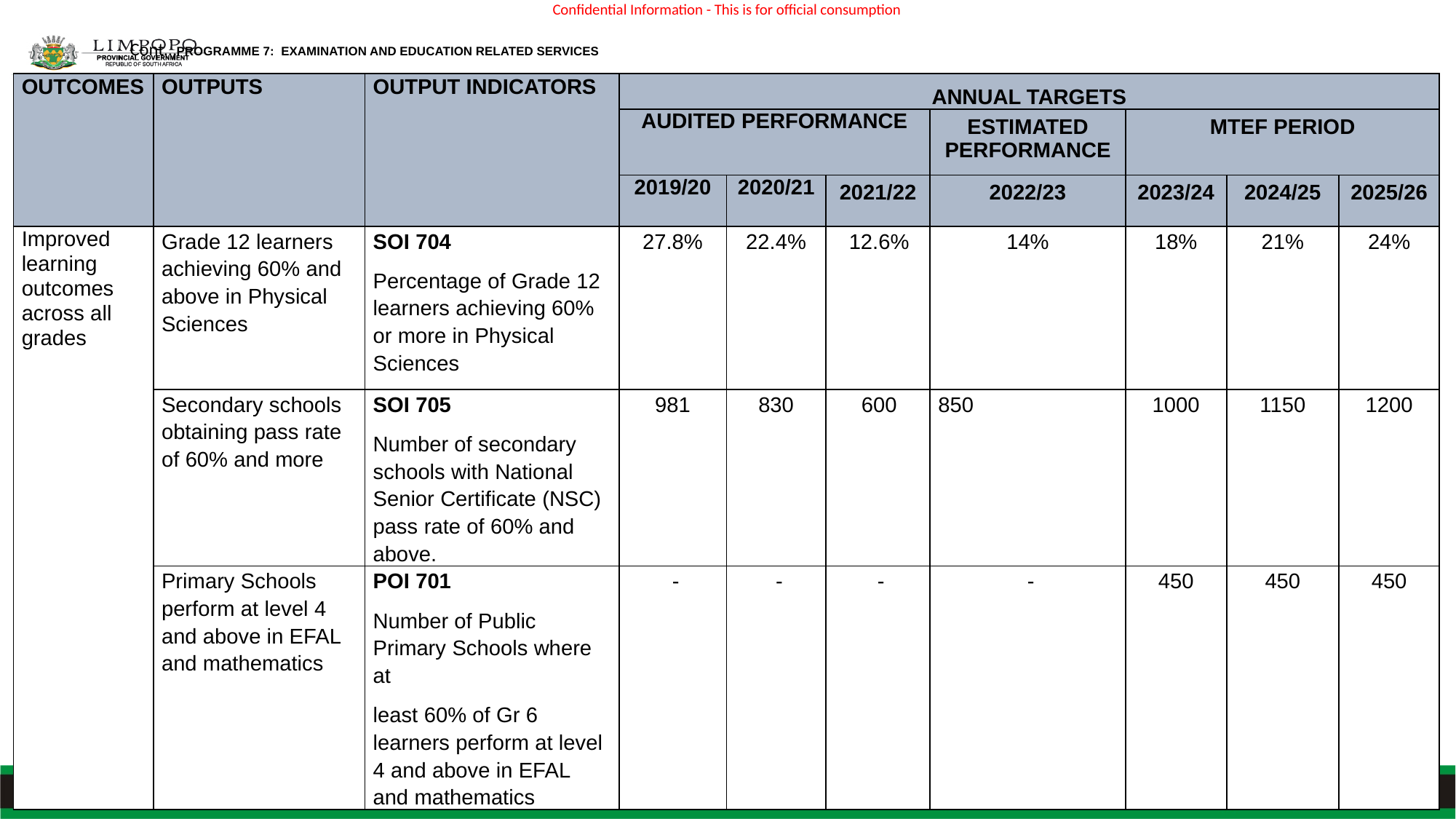

# Cont…PROGRAMME 7:  EXAMINATION AND EDUCATION RELATED SERVICES
| OUTCOMES | OUTPUTS | OUTPUT INDICATORS | ANNUAL TARGETS |  |  |  |  |  |  |
| --- | --- | --- | --- | --- | --- | --- | --- | --- | --- |
|  |  |  | AUDITED PERFORMANCE |  |  | ESTIMATED PERFORMANCE | MTEF PERIOD |  |  |
|  |  |  | 2019/20 | 2020/21 | 2021/22 | 2022/23 | 2023/24 | 2024/25 | 2025/26 |
| Improved learning outcomes across all grades | Grade 12 learners achieving 60% and above in Physical Sciences | SOI 704 Percentage of Grade 12 learners achieving 60% or more in Physical Sciences | 27.8% | 22.4% | 12.6% | 14% | 18% | 21% | 24% |
|  | Secondary schools obtaining pass rate of 60% and more | SOI 705 Number of secondary schools with National Senior Certificate (NSC) pass rate of 60% and above. | 981 | 830 | 600 | 850 | 1000 | 1150 | 1200 |
|  | Primary Schools perform at level 4 and above in EFAL and mathematics | POI 701 Number of Public Primary Schools where at least 60% of Gr 6 learners perform at level 4 and above in EFAL and mathematics | - | - | - | - | 450 | 450 | 450 |